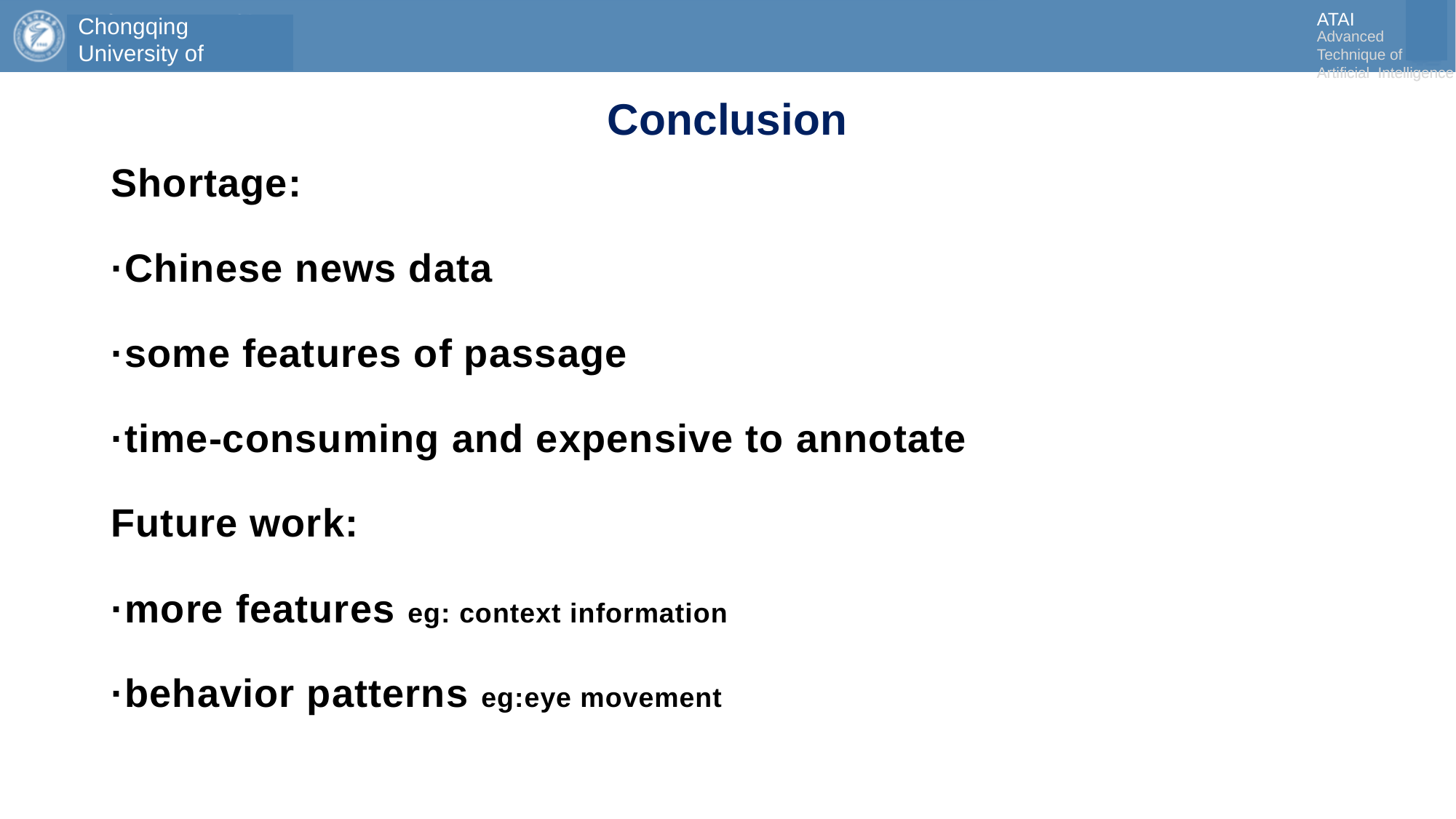

# Conclusion
Shortage:

·Chinese news data

·some features of passage

·time-consuming and expensive to annotate

Future work:

·more features eg: context information

·behavior patterns eg:eye movement